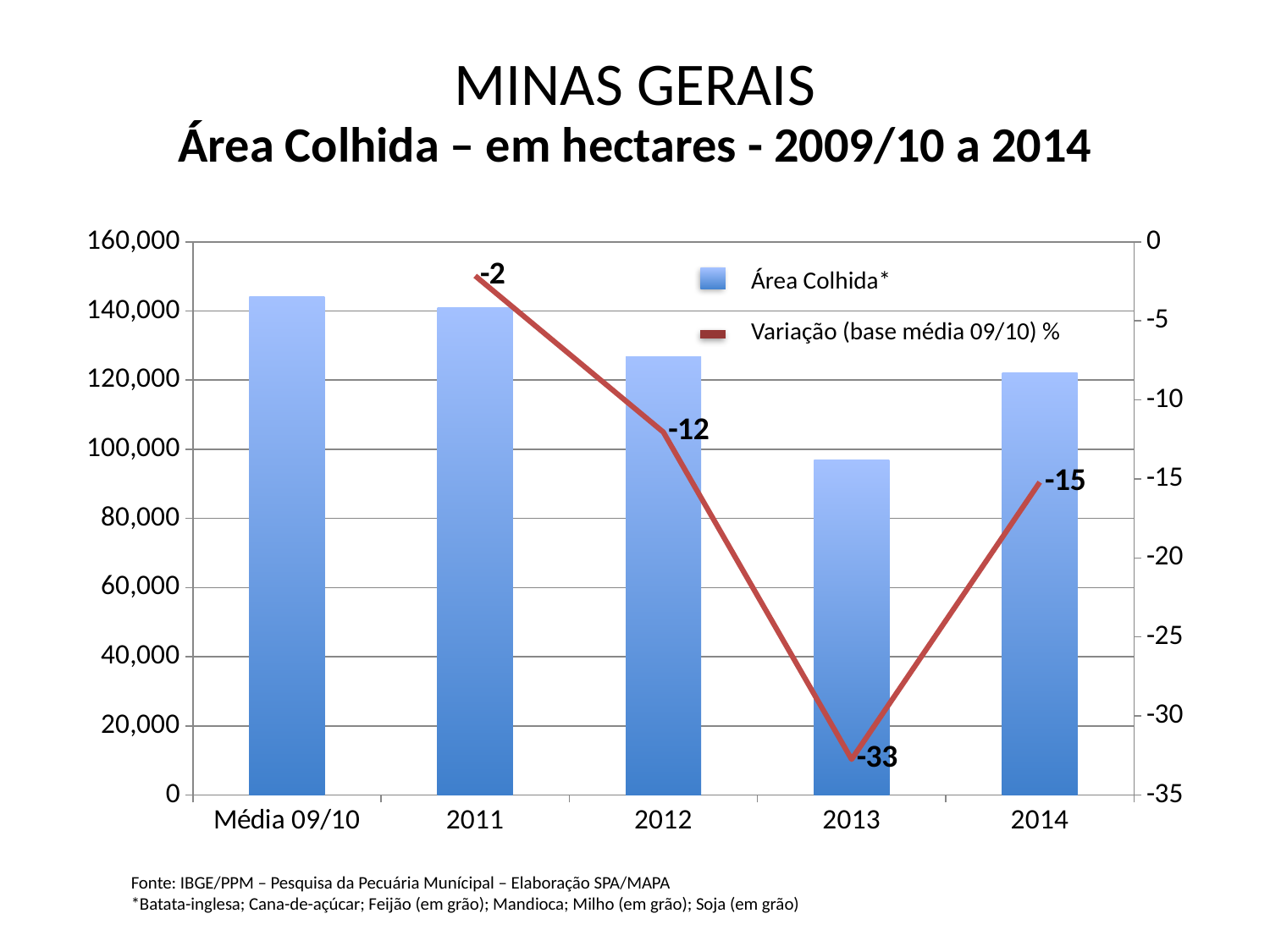

# MINAS GERAIS
Área Colhida – em hectares - 2009/10 a 2014

### Chart

| Category |  |  |
|---|---|---|
| Média 09/10 | 144117.5 | None |
| 2011 | 141018.0 | -2.150675663954759 |
| 2012 | 126766.0 | -12.03982861207001 |
| 2013 | 96931.0 | -32.74168647110864 |
| 2014 | 122206.0 | -15.2039134733811 |
Área Colhida*

Variação (base média 09/10) %
Fonte: IBGE/PPM – Pesquisa da Pecuária Munícipal – Elaboração SPA/MAPA
*Batata-inglesa; Cana-de-açúcar; Feijão (em grão); Mandioca; Milho (em grão); Soja (em grão)